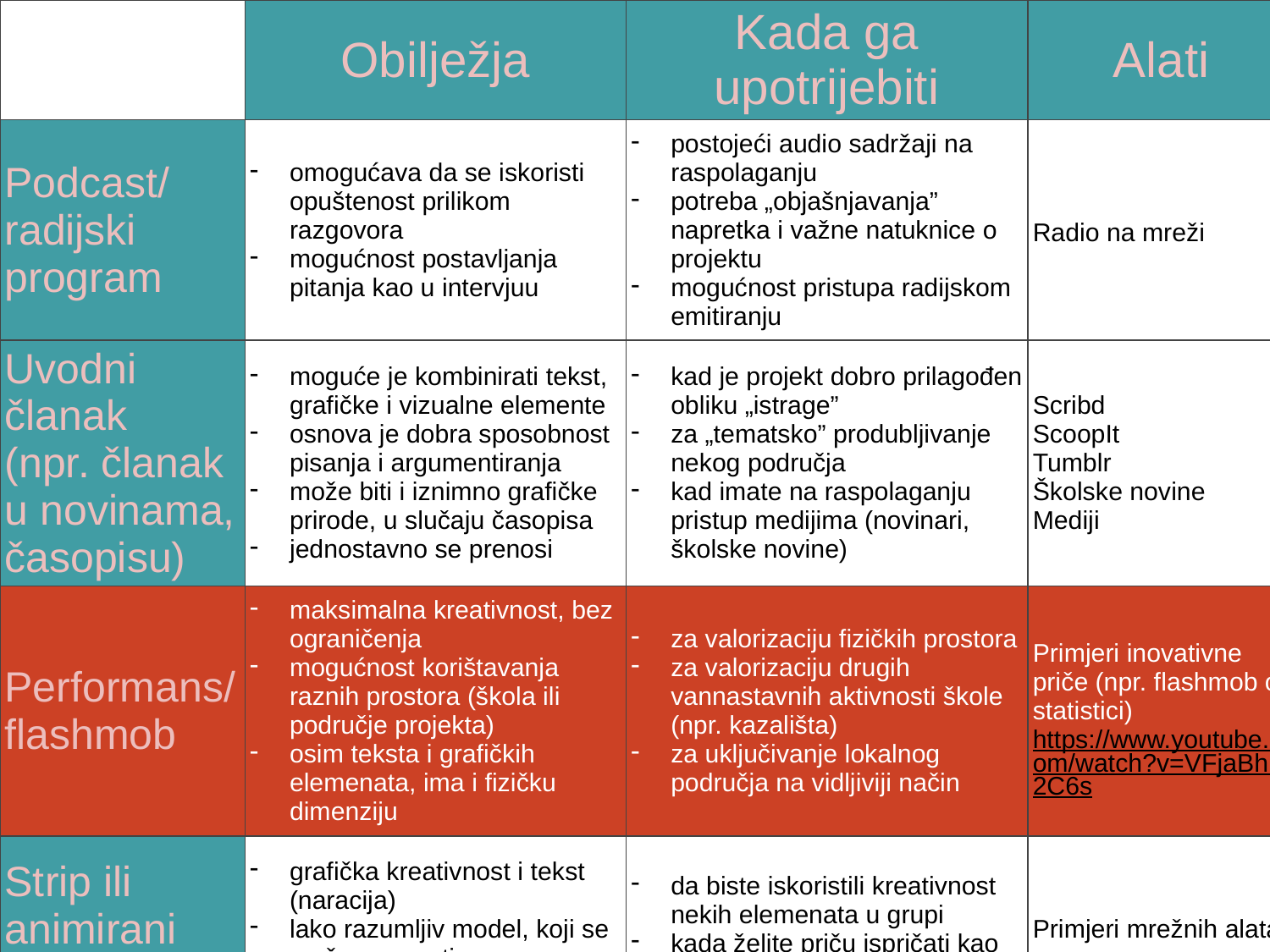

|  | Obilježja | Kada ga upotrijebiti | Alati |
| --- | --- | --- | --- |
| Podcast/ radijski program | omogućava da se iskoristi opuštenost prilikom razgovora mogućnost postavljanja pitanja kao u intervjuu | postojeći audio sadržaji na raspolaganju potreba „objašnjavanja” napretka i važne natuknice o projektu mogućnost pristupa radijskom emitiranju | Radio na mreži |
| Uvodni članak (npr. članak u novinama, časopisu) | moguće je kombinirati tekst, grafičke i vizualne elemente osnova je dobra sposobnost pisanja i argumentiranja može biti i iznimno grafičke prirode, u slučaju časopisa jednostavno se prenosi | kad je projekt dobro prilagođen obliku „istrage” za „tematsko” produbljivanje nekog područja kad imate na raspolaganju pristup medijima (novinari, školske novine) | Scribd ScoopIt Tumblr Školske novine Mediji |
| Performans/ flashmob | maksimalna kreativnost, bez ograničenja mogućnost korištavanja raznih prostora (škola ili područje projekta) osim teksta i grafičkih elemenata, ima i fizičku dimenziju | za valorizaciju fizičkih prostora za valorizaciju drugih vannastavnih aktivnosti škole (npr. kazališta) za uključivanje lokalnog područja na vidljiviji način | Primjeri inovativne priče (npr. flashmob o statistici) https://www.youtube.com/watch?v=VFjaBh12C6s |
| Strip ili animirani film | grafička kreativnost i tekst (naracija) lako razumljiv model, koji se može povezati s uobičajenom percepcijom | da biste iskoristili kreativnost nekih elemenata u grupi kada želite priču ispričati kao „lik” | Primjeri mrežnih alata |